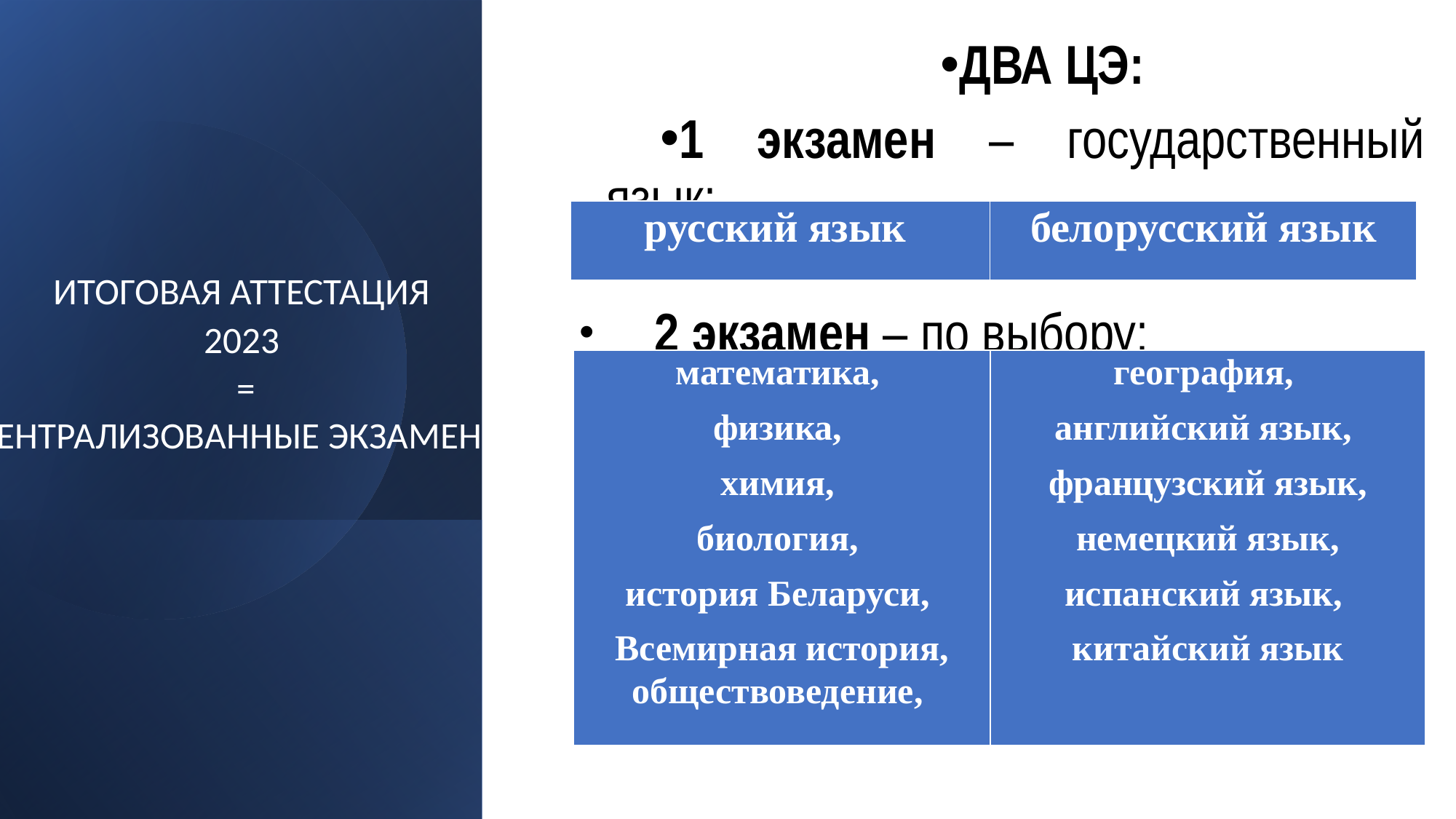

ДВА ЦЭ:
1 экзамен – государственный язык:

     2 экзамен – по выбору:
физика,
химия,
биология,
история Беларуси,
Всемирная история, обществоведение, география, английский язык, французский язык, немецкий язык, испанский язык, китайский язык

| русский язык | белорусский язык |
| --- | --- |
# ИТОГОВАЯ АТТЕСТАЦИЯ 2023 = ЦЕНТРАЛИЗОВАННЫЕ ЭКЗАМЕНЫ
| математика, физика, химия, биология, история Беларуси, Всемирная история, обществоведение, | география, английский язык, французский язык, немецкий язык, испанский язык, китайский язык |
| --- | --- |